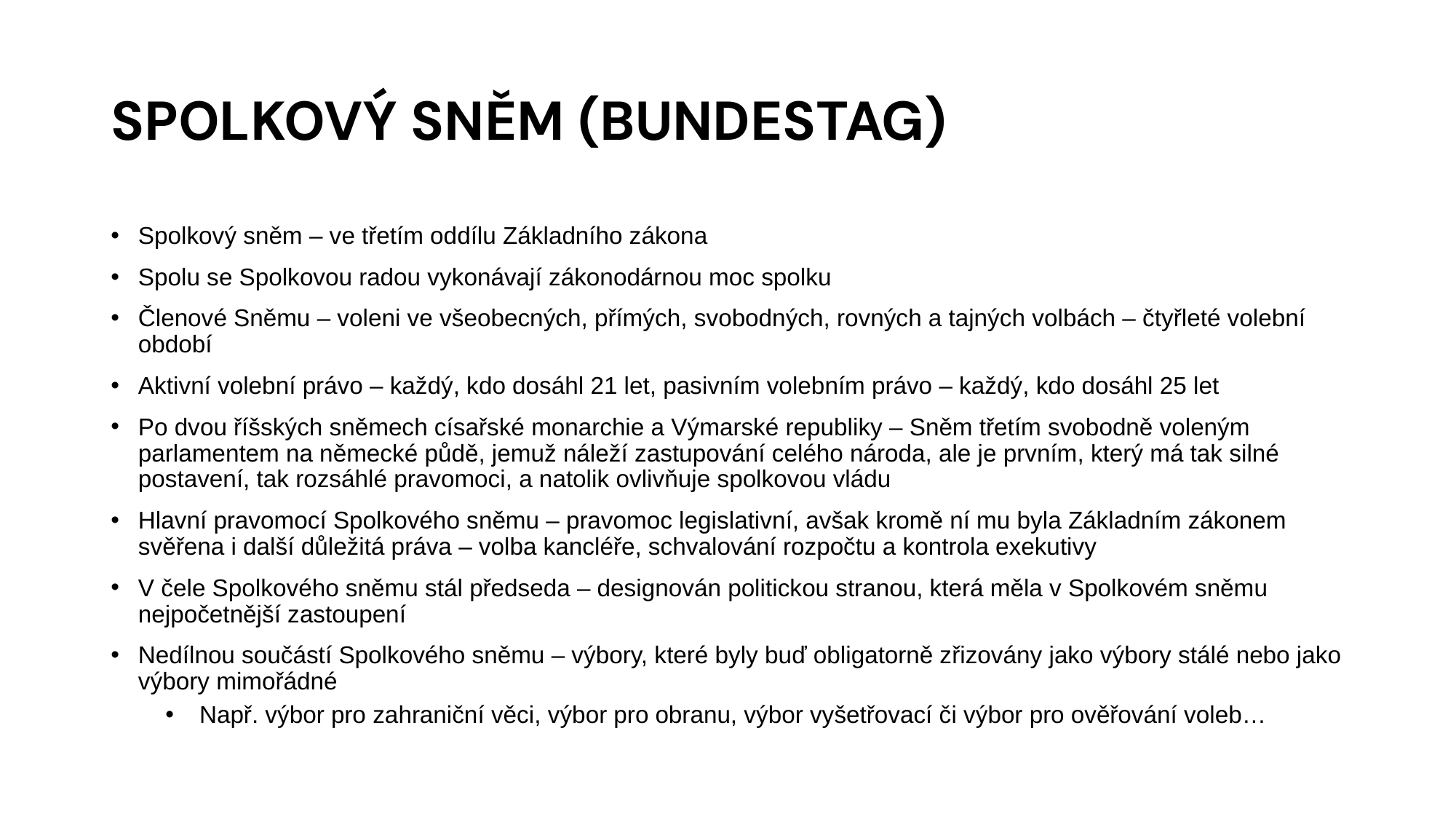

# SPOLKOVÝ SNĚM (BUNDESTAG)
Spolkový sněm – ve třetím oddílu Základního zákona
Spolu se Spolkovou radou vykonávají zákonodárnou moc spolku
Členové Sněmu – voleni ve všeobecných, přímých, svobodných, rovných a tajných volbách – čtyřleté volební období
Aktivní volební právo – každý, kdo dosáhl 21 let, pasivním volebním právo – každý, kdo dosáhl 25 let
Po dvou říšských sněmech císařské monarchie a Výmarské republiky – Sněm třetím svobodně voleným parlamentem na německé půdě, jemuž náleží zastupování celého národa, ale je prvním, který má tak silné postavení, tak rozsáhlé pravomoci, a natolik ovlivňuje spolkovou vládu
Hlavní pravomocí Spolkového sněmu – pravomoc legislativní, avšak kromě ní mu byla Základním zákonem svěřena i další důležitá práva – volba kancléře, schvalování rozpočtu a kontrola exekutivy
V čele Spolkového sněmu stál předseda – designován politickou stranou, která měla v Spolkovém sněmu nejpočetnější zastoupení
Nedílnou součástí Spolkového sněmu – výbory, které byly buď obligatorně zřizovány jako výbory stálé nebo jako výbory mimořádné
 Např. výbor pro zahraniční věci, výbor pro obranu, výbor vyšetřovací či výbor pro ověřování voleb…